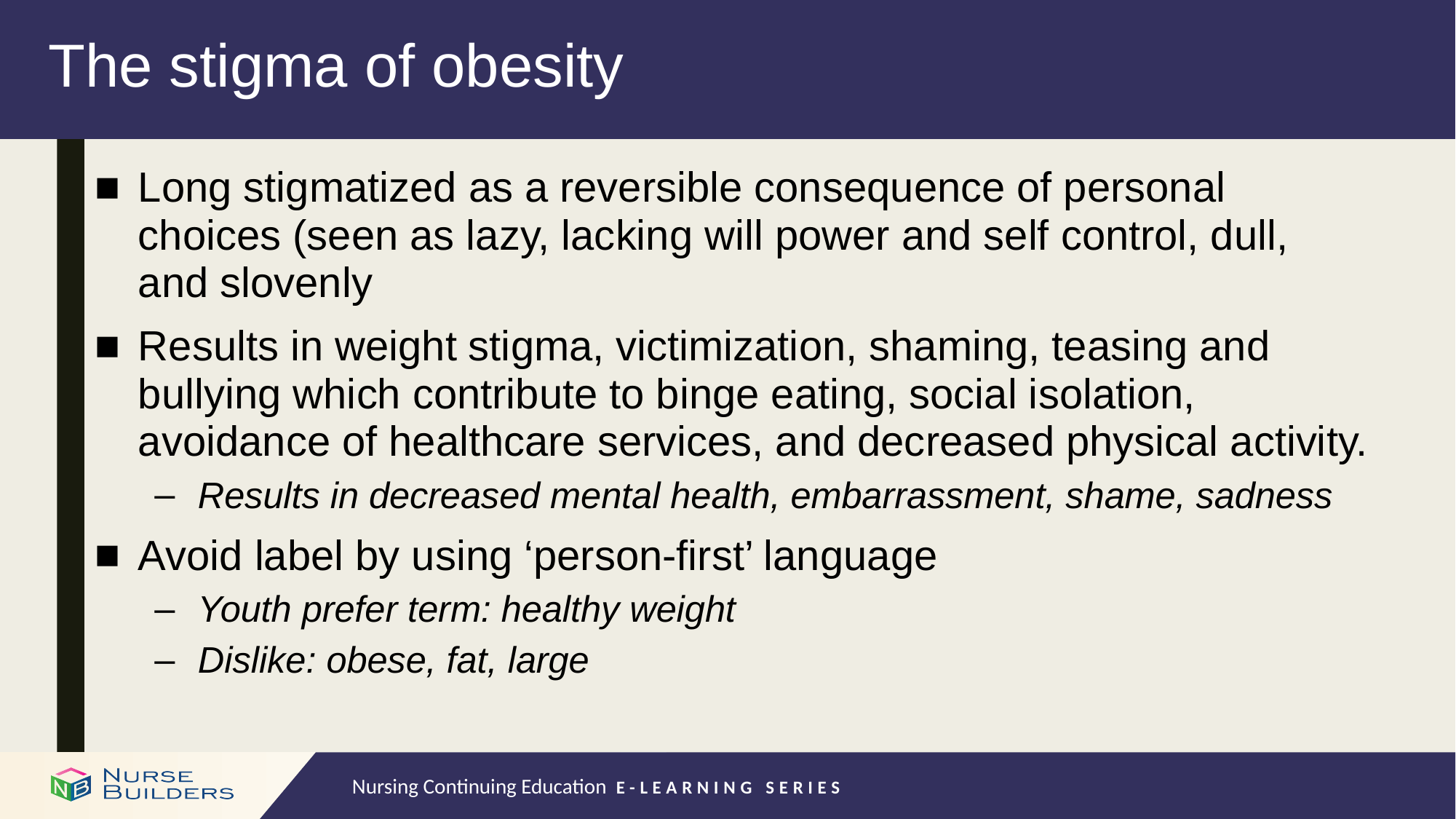

# The stigma of obesity
Long stigmatized as a reversible consequence of personal choices (seen as lazy, lacking will power and self control, dull, and slovenly
Results in weight stigma, victimization, shaming, teasing and bullying which contribute to binge eating, social isolation, avoidance of healthcare services, and decreased physical activity.
Results in decreased mental health, embarrassment, shame, sadness
Avoid label by using ‘person-first’ language
Youth prefer term: healthy weight
Dislike: obese, fat, large